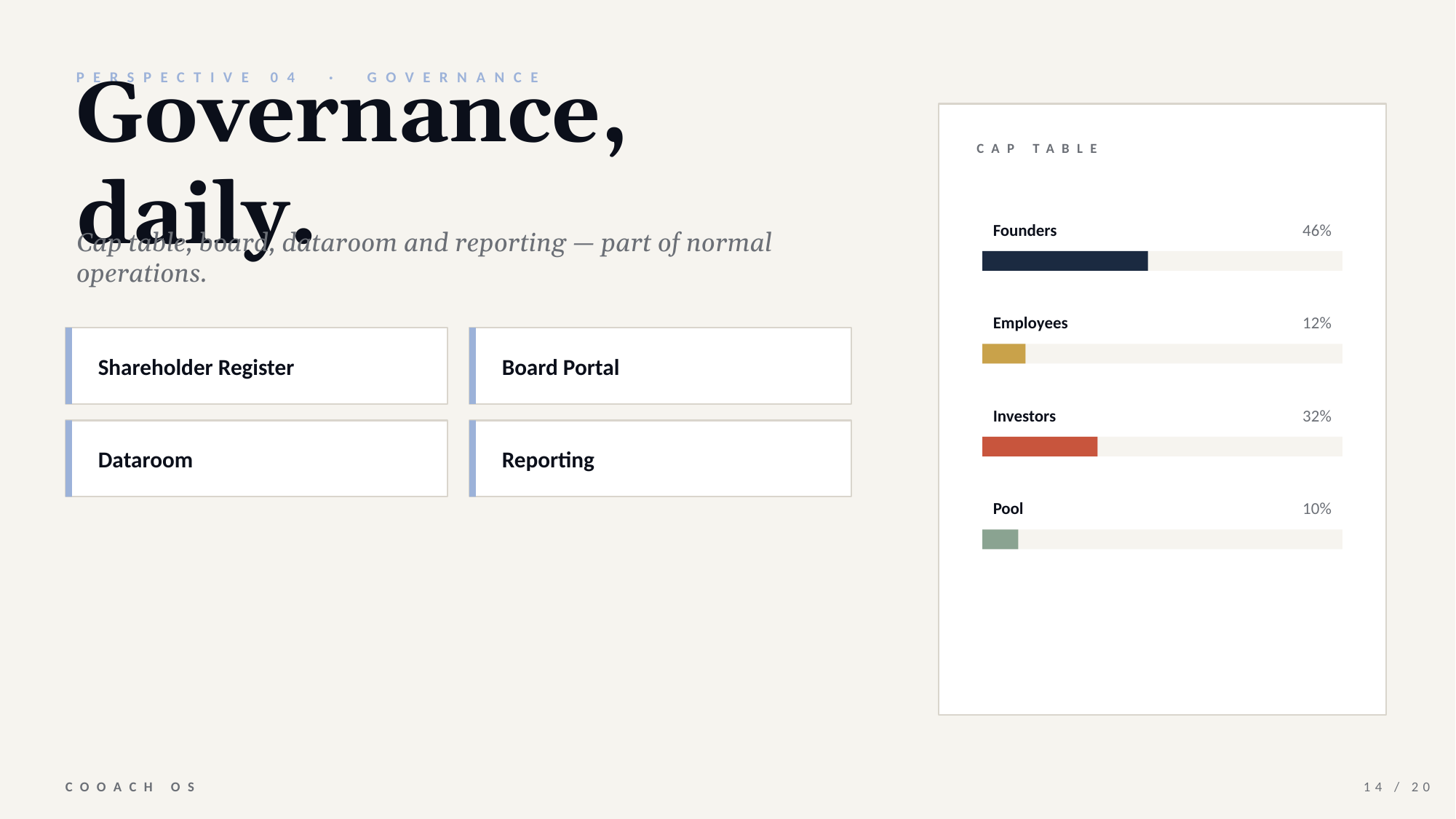

PERSPECTIVE 04  ·  GOVERNANCE
Governance, daily.

CAP TABLE
Founders
46%
Cap table, board, dataroom and reporting — part of normal operations.

Employees
12%

Shareholder Register

Board Portal

Investors
32%

Dataroom

Reporting

Pool
10%

COOACH OS
14 / 20